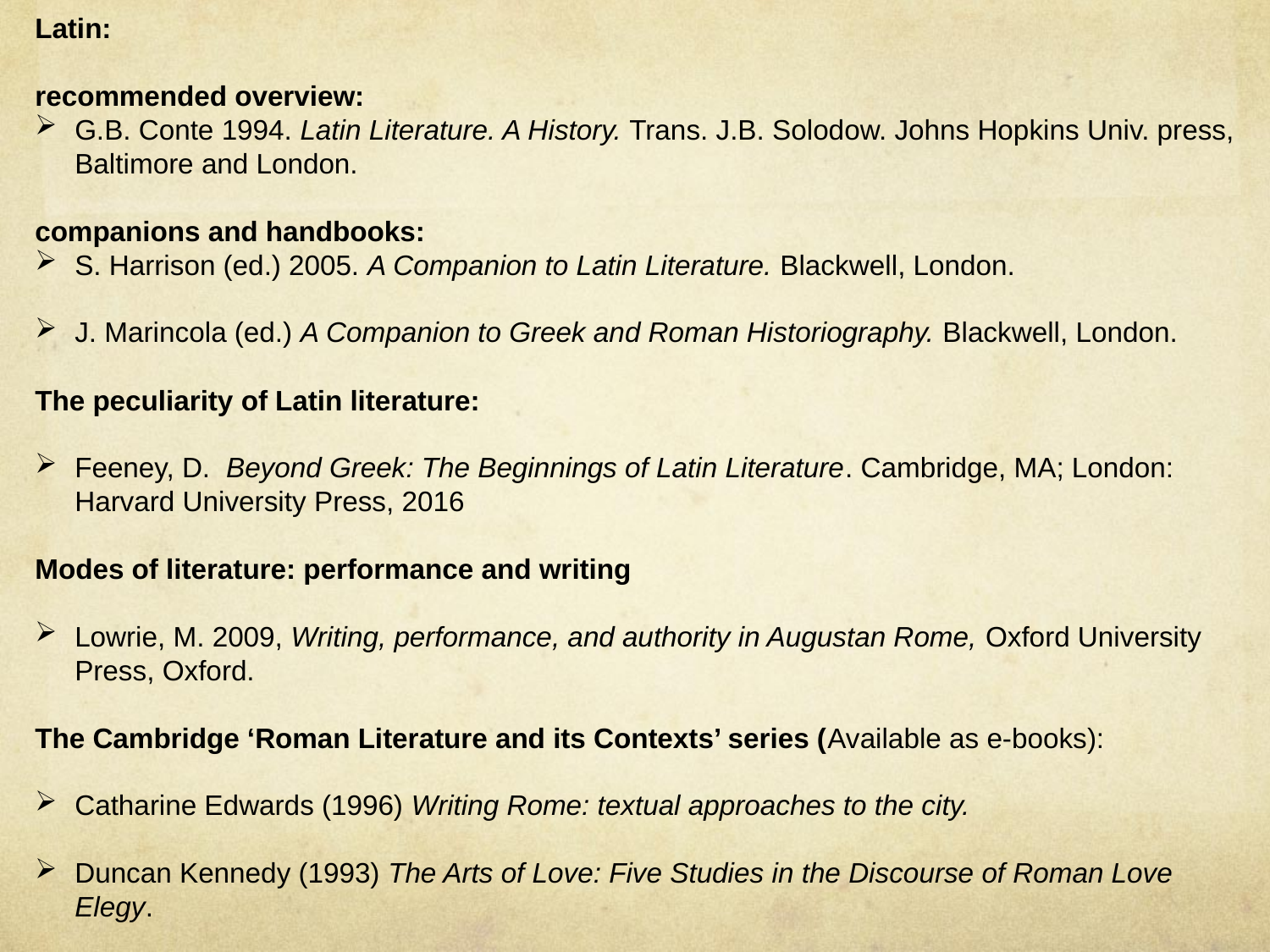

Latin:

recommended overview:
G.B. Conte 1994. Latin Literature. A History. Trans. J.B. Solodow. Johns Hopkins Univ. press, Baltimore and London.

companions and handbooks:
S. Harrison (ed.) 2005. A Companion to Latin Literature. Blackwell, London.

J. Marincola (ed.) A Companion to Greek and Roman Historiography. Blackwell, London.

The peculiarity of Latin literature:

Feeney, D.  Beyond Greek: The Beginnings of Latin Literature. Cambridge, MA; London: Harvard University Press, 2016

Modes of literature: performance and writing

Lowrie, M. 2009, Writing, performance, and authority in Augustan Rome, Oxford University Press, Oxford.
The Cambridge ‘Roman Literature and its Contexts’ series (Available as e-books):

Catharine Edwards (1996) Writing Rome: textual approaches to the city.

Duncan Kennedy (1993) The Arts of Love: Five Studies in the Discourse of Roman Love Elegy.

Charles Martindale (1993)  Redeeming the Text: Latin Poetry and the Hermeneutics of Reception.